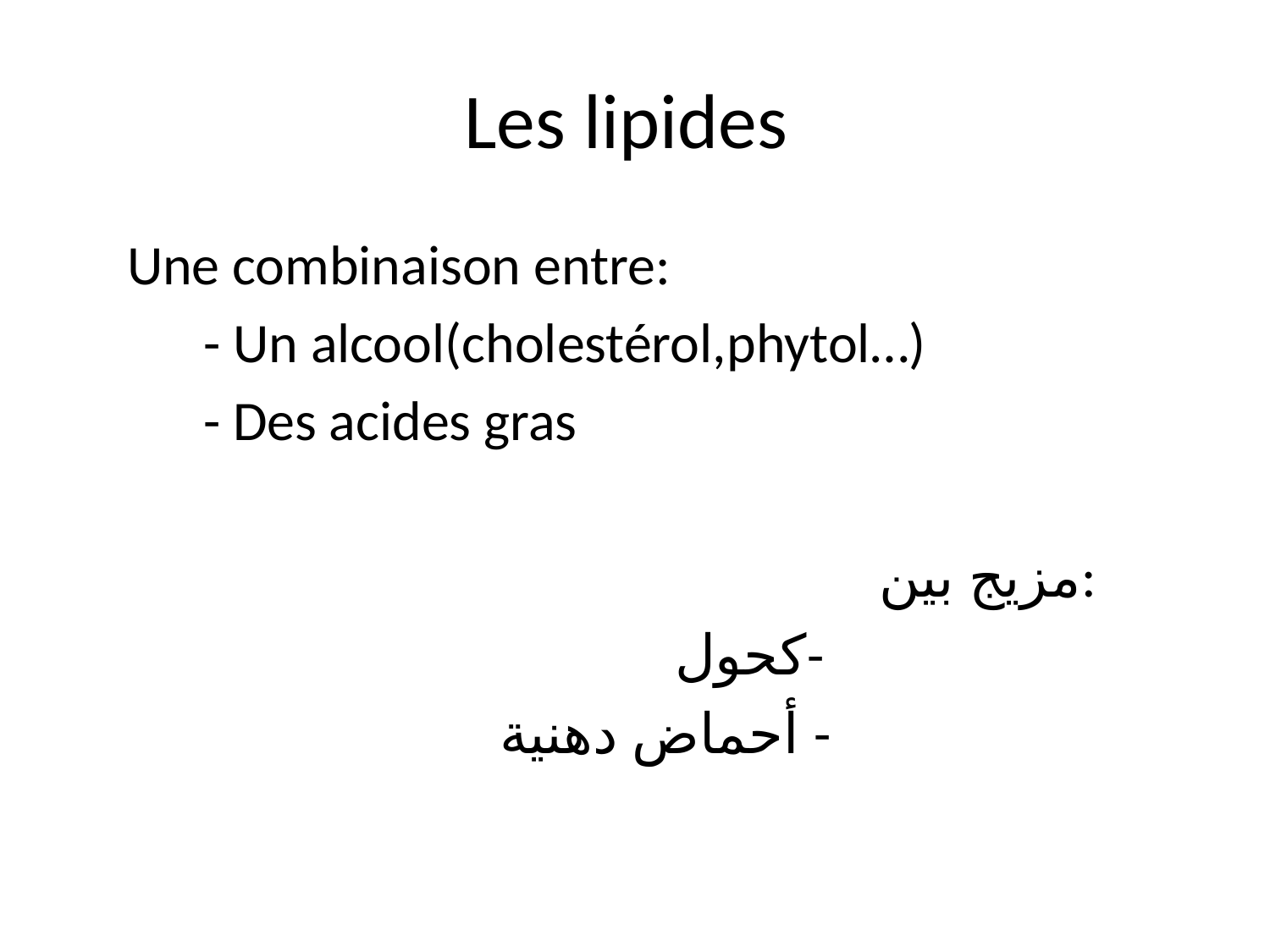

# Les lipides
    Une combinaison entre:
          - Un alcool(cholestérol,phytol…)
          - Des acides gras

                                                       مزيج بين:
                                         كحول-
                             أحماض دهنية -